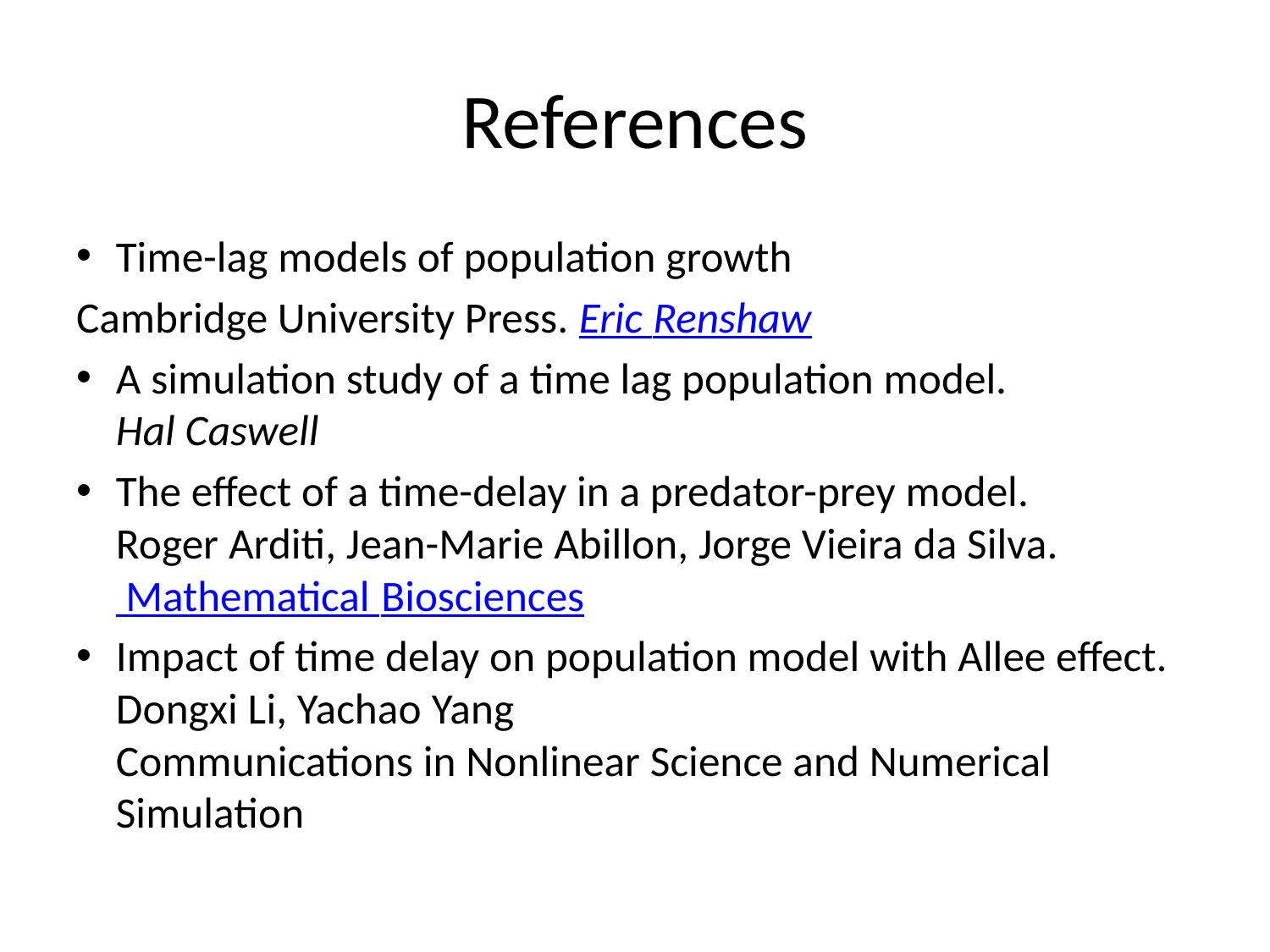

# References
Time-lag models of population growth
Cambridge University Press. Eric Renshaw
A simulation study of a time lag population model. Hal Caswell
The effect of a time-delay in a predator-prey model. Roger Arditi, Jean-Marie Abillon, Jorge Vieira da Silva. Mathematical Biosciences
Impact of time delay on population model with Allee effect. Dongxi Li, Yachao Yang 
Communications in Nonlinear Science and Numerical Simulation